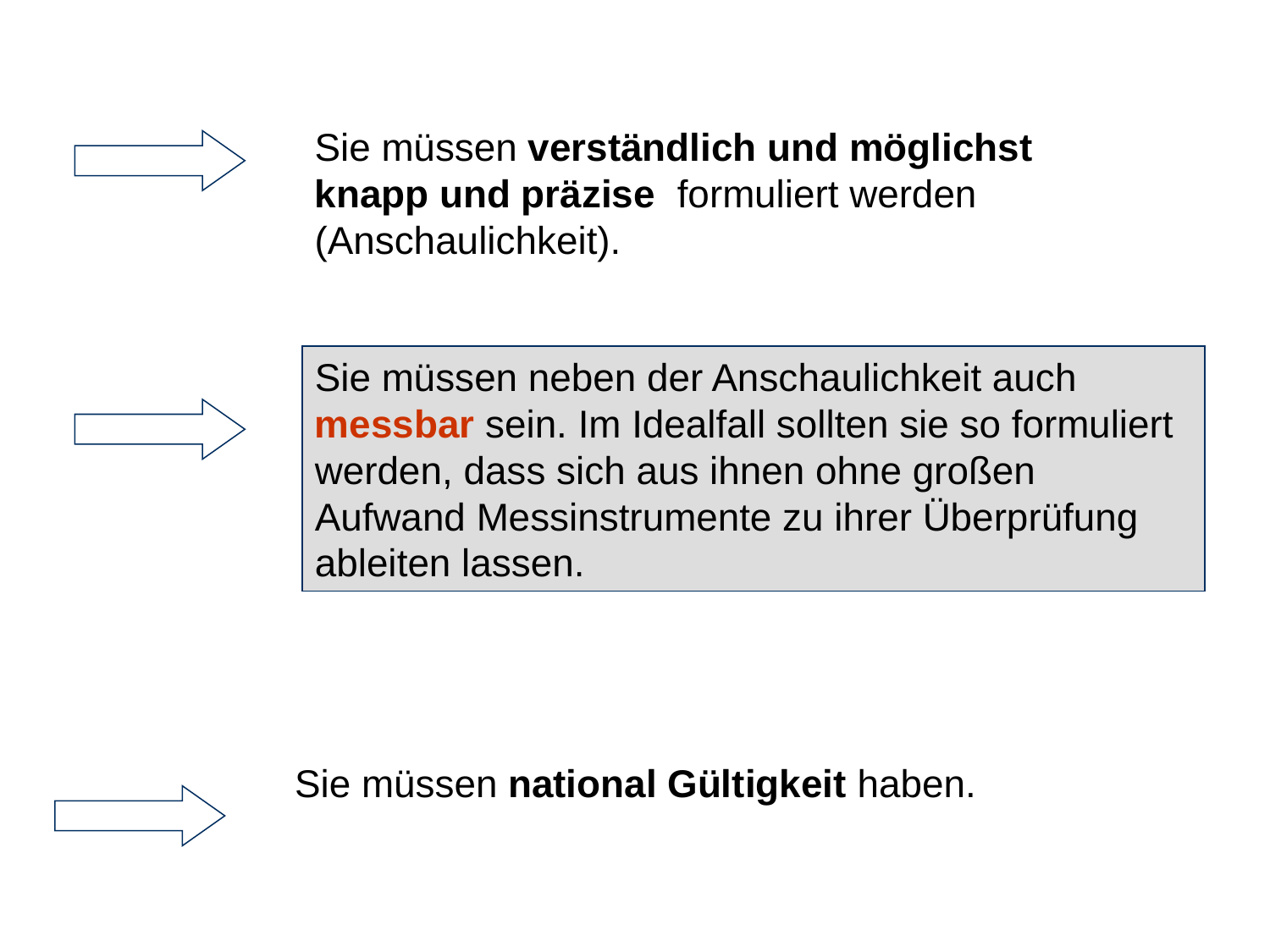

Sie müssen verständlich und möglichst knapp und präzise  formuliert werden (Anschaulichkeit).

Sie müssen neben der Anschaulichkeit auch messbar sein. Im Idealfall sollten sie so formuliert werden, dass sich aus ihnen ohne großen Aufwand Messinstrumente zu ihrer Überprüfung ableiten lassen.

Sie müssen national Gültigkeit haben.